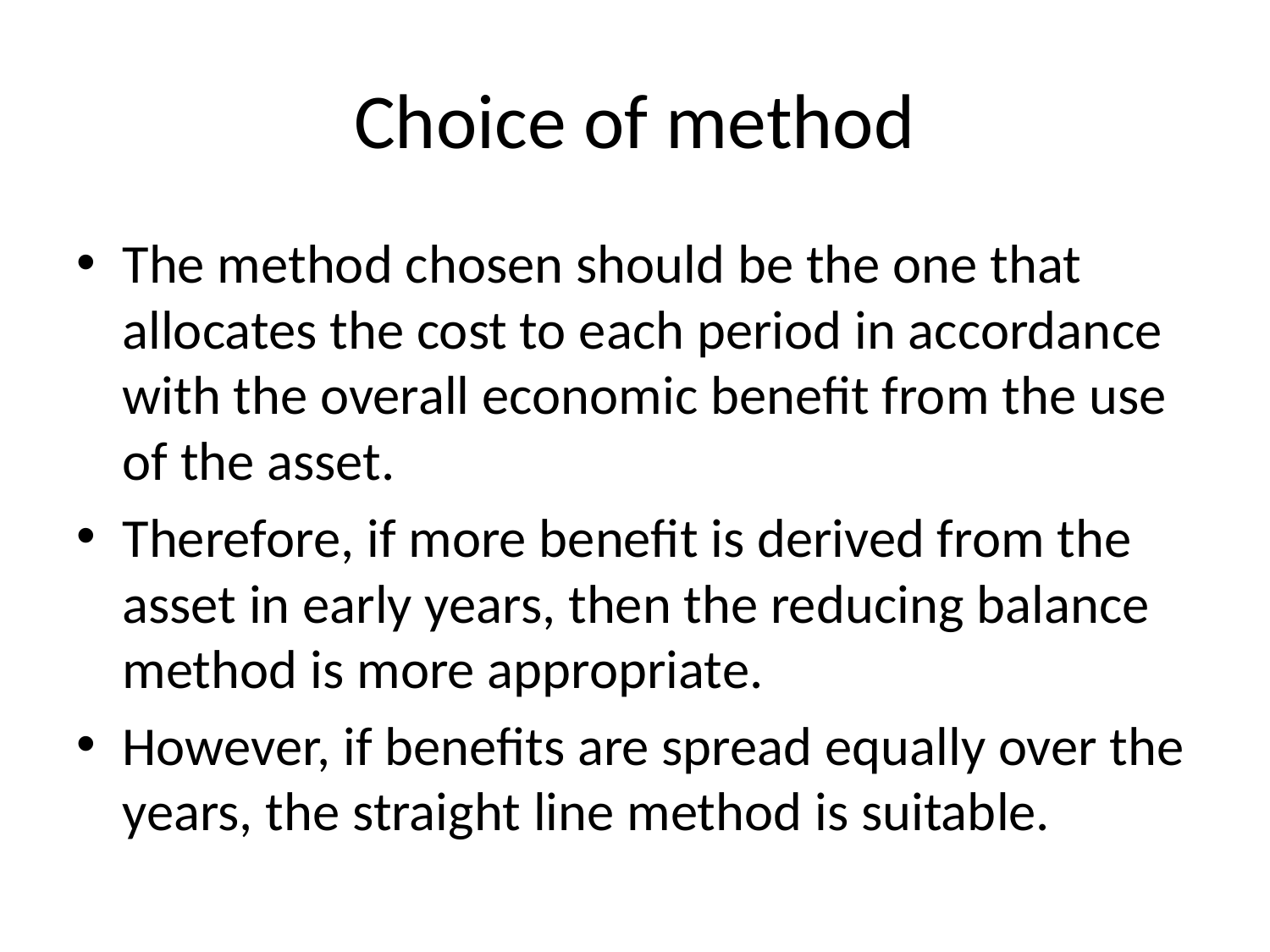

# Choice of method
The method chosen should be the one that allocates the cost to each period in accordance with the overall economic benefit from the use of the asset.
Therefore, if more benefit is derived from the asset in early years, then the reducing balance method is more appropriate.
However, if benefits are spread equally over the years, the straight line method is suitable.